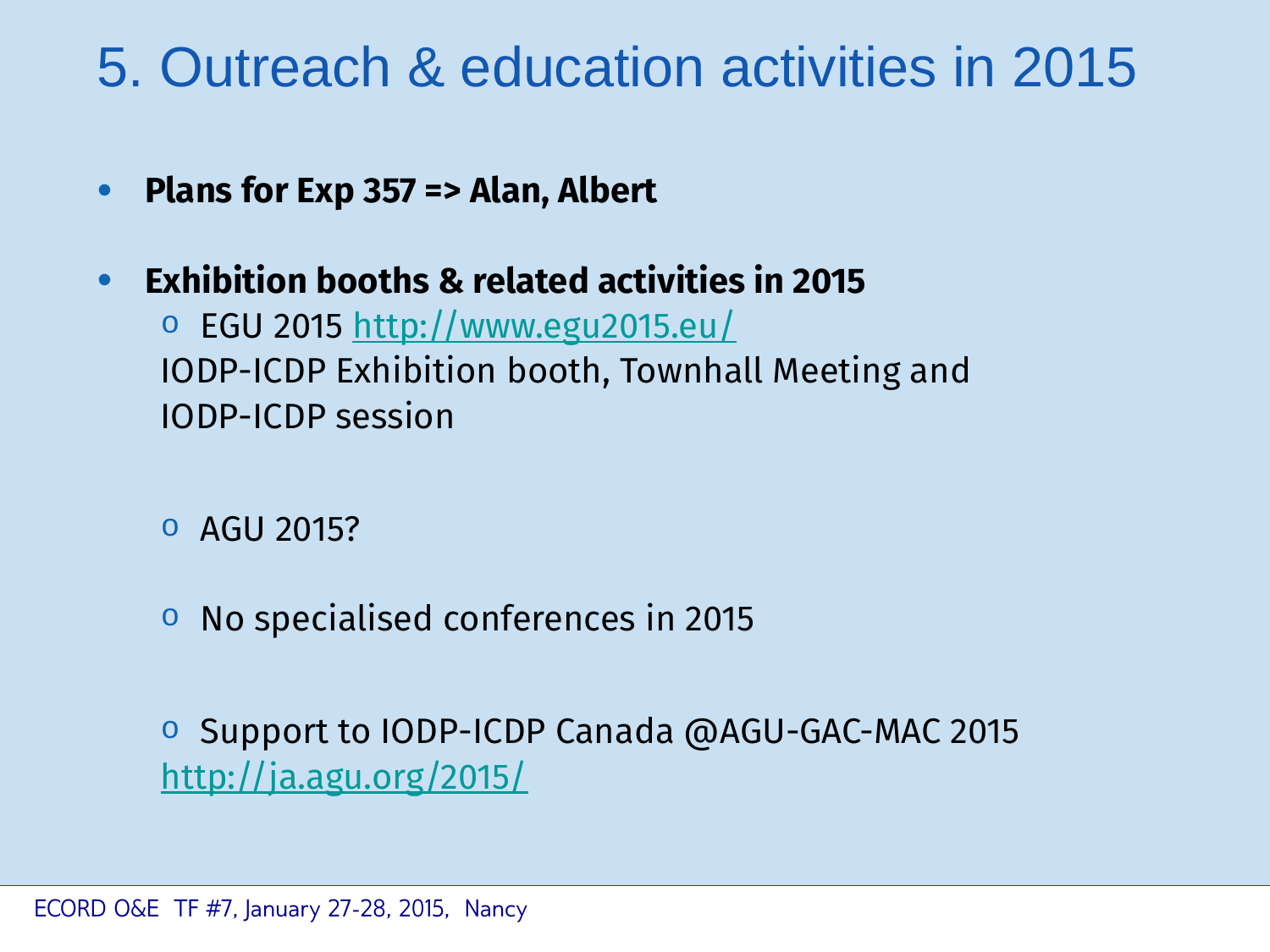

5. Outreach & education activities in 2015
Plans for Exp 357 => Alan, Albert

Exhibition booths & related activities in 2015
EGU 2015 http://www.egu2015.eu/
IODP-ICDP Exhibition booth, Townhall Meeting and
IODP-ICDP session

AGU 2015?

No specialised conferences in 2015

Support to IODP-ICDP Canada @AGU-GAC-MAC 2015
http://ja.agu.org/2015/

         ECORD O&E  TF #7, January 27-28, 2015,  Nancy